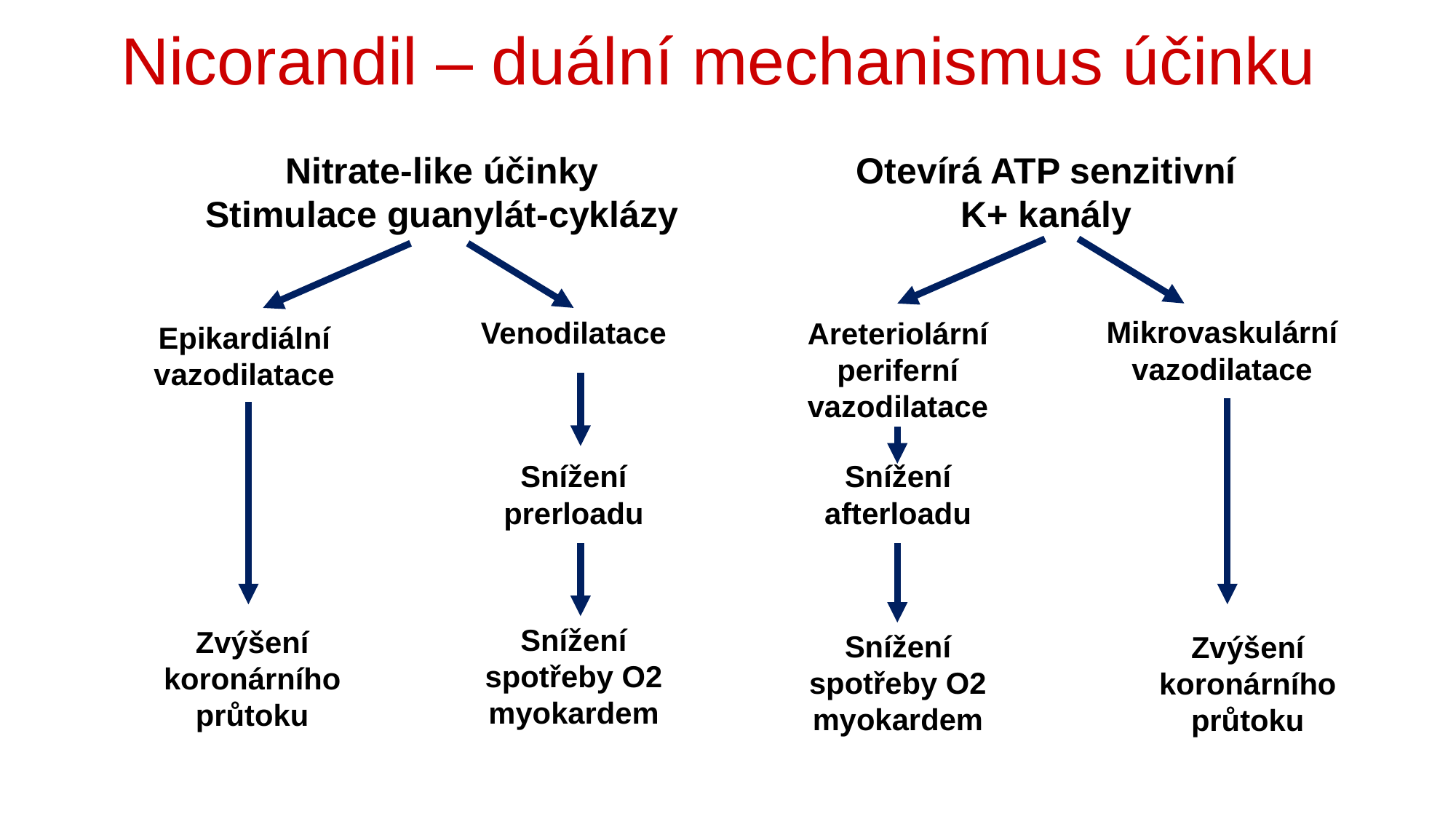

# Nicorandil – duální mechanismus účinku
Nitrate-like účinky
Stimulace guanylát-cyklázy
Otevírá ATP senzitivní
K+ kanály
Venodilatace
Mikrovaskulární
vazodilatace
Areteriolární
periferní
vazodilatace
Epikardiální vazodilatace
Snížení prerloadu
Snížení afterloadu
Snížení spotřeby O2 myokardem
Zvýšení koronárního průtoku
Snížení spotřeby O2 myokardem
Zvýšení koronárního průtoku